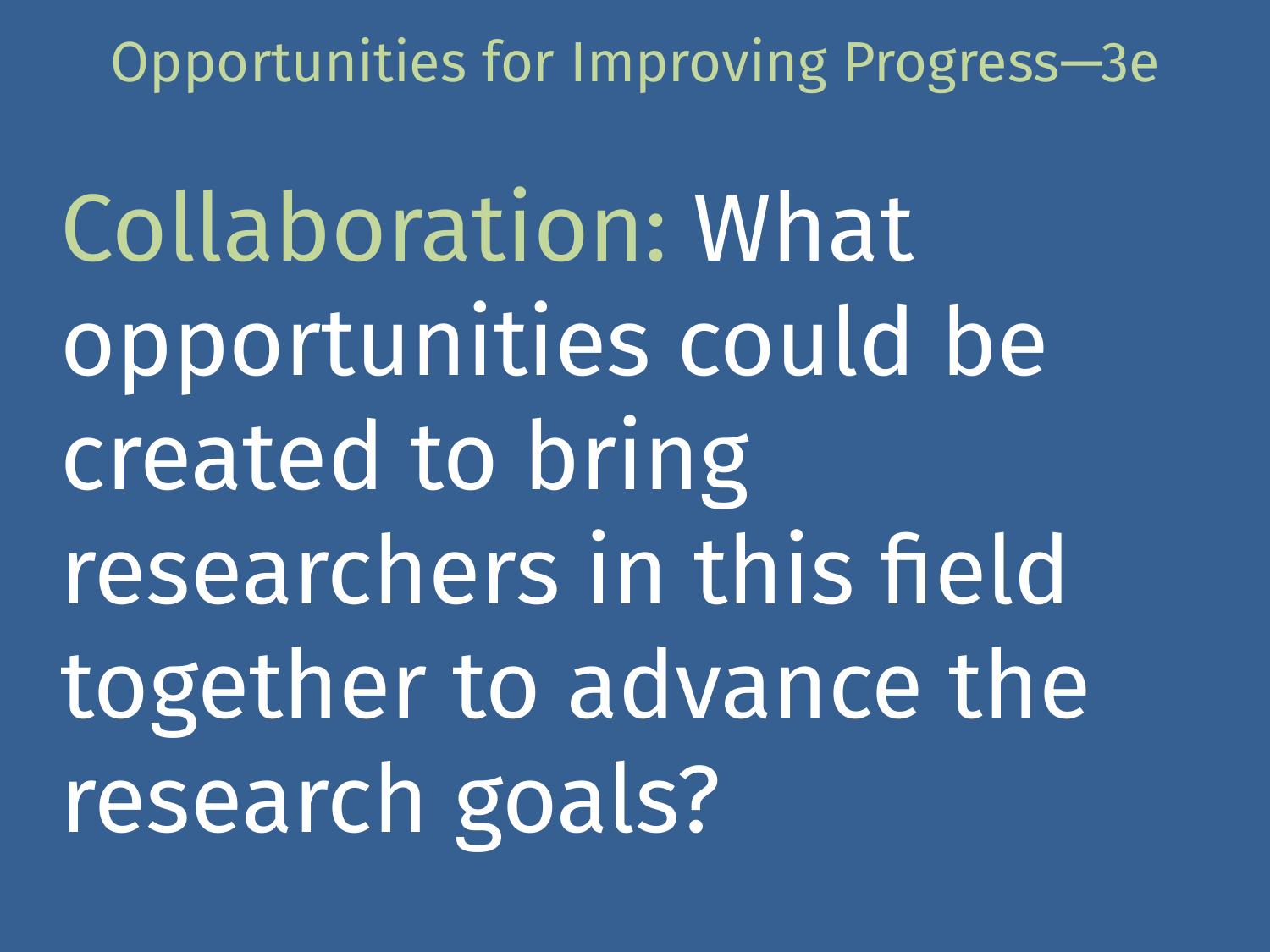

Opportunities for Improving Progress—3e
Collaboration: What opportunities could be created to bring researchers in this field together to advance the research goals?